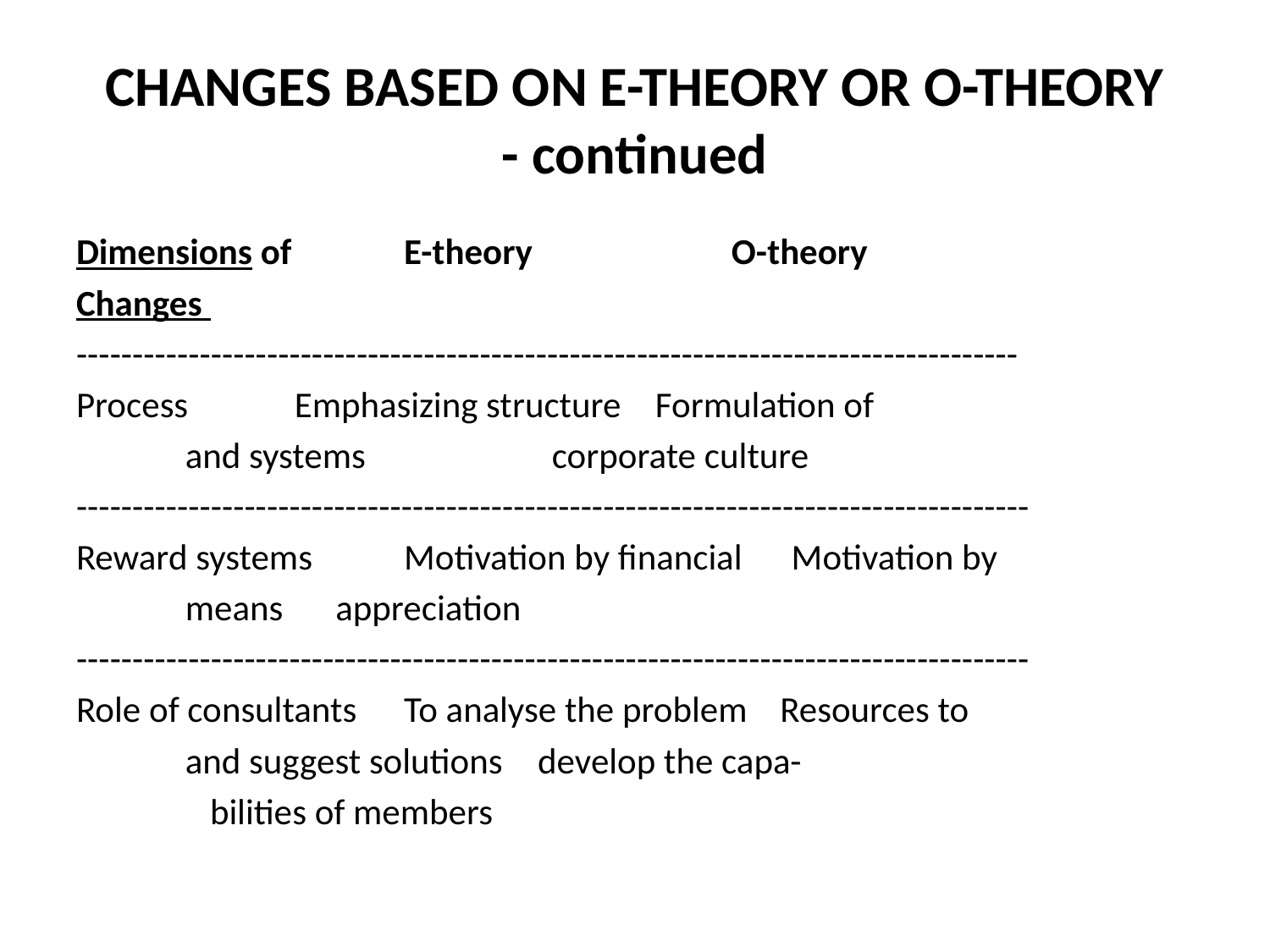

# CHANGES BASED ON E-THEORY OR O-THEORY - continued
Dimensions of 		E-theory		O-theory
Changes
------------------------------------------------------------------------------------
Process			Emphasizing structure	    Formulation of
			and systems	                  corporate culture
-------------------------------------------------------------------------------------
Reward systems		Motivation by financial      Motivation by
			means			     appreciation
-------------------------------------------------------------------------------------
Role of consultants	To analyse the problem    Resources to
			and suggest solutions	   develop the capa-
						   bilities of members